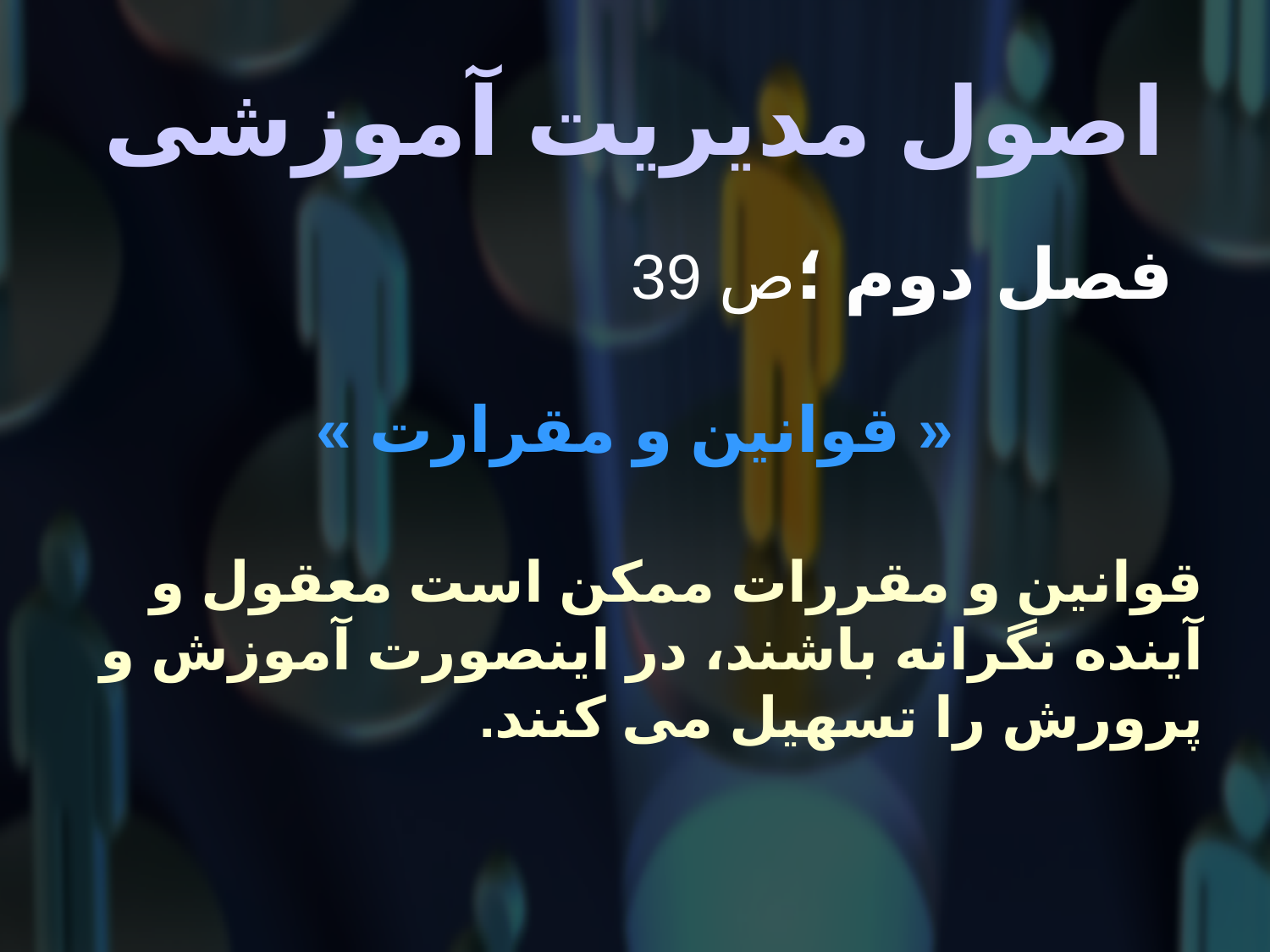

# اصول مدیریت آموزشی
 فصل دوم ؛ص 39

« قوانین و مقرارت »
قوانین و مقررات ممکن است معقول و آینده نگرانه باشند، در اینصورت آموزش و پرورش را تسهیل می کنند.